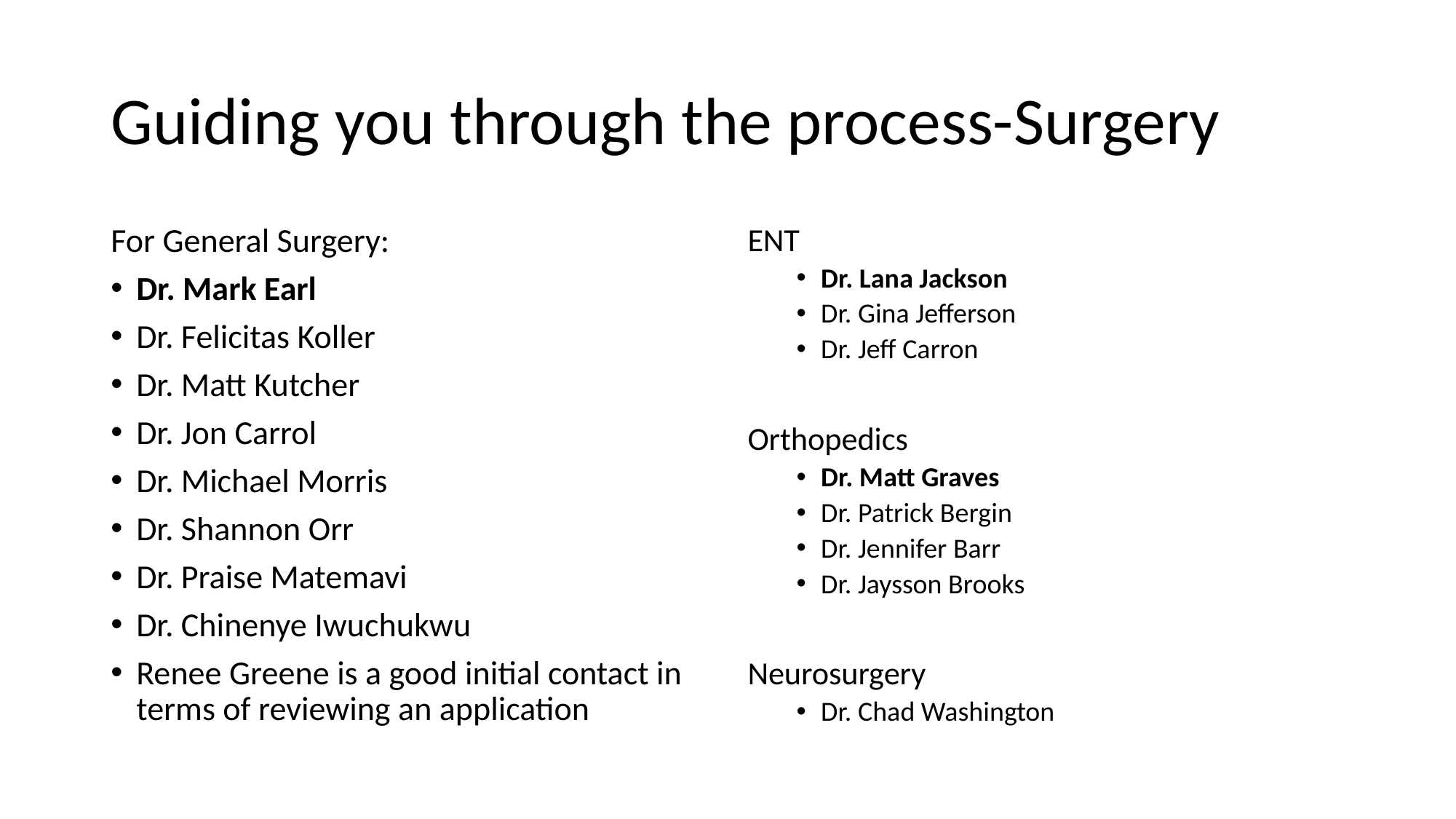

# Guiding you through the process-Surgery
For General Surgery:
Dr. Mark Earl
Dr. Felicitas Koller
Dr. Matt Kutcher
Dr. Jon Carrol
Dr. Michael Morris
Dr. Shannon Orr
Dr. Praise Matemavi
Dr. Chinenye Iwuchukwu
Renee Greene is a good initial contact in terms of reviewing an application
ENT
Dr. Lana Jackson
Dr. Gina Jefferson
Dr. Jeff Carron

Orthopedics
Dr. Matt Graves
Dr. Patrick Bergin
Dr. Jennifer Barr
Dr. Jaysson Brooks

Neurosurgery
Dr. Chad Washington